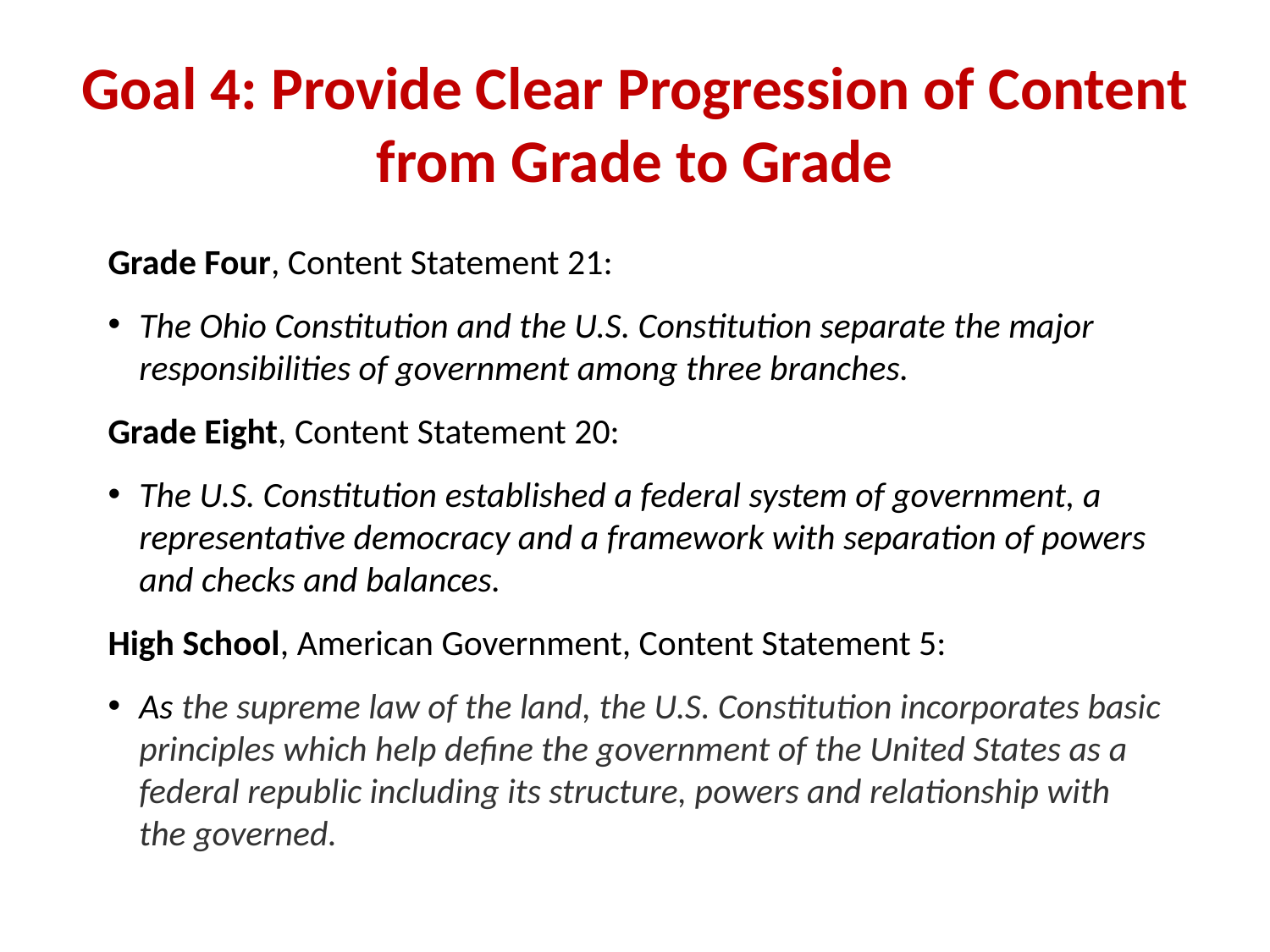

# Goal 4: Provide Clear Progression of Content from Grade to Grade
Grade Four, Content Statement 21:
The Ohio Constitution and the U.S. Constitution separate the major responsibilities of government among three branches.
Grade Eight, Content Statement 20:
The U.S. Constitution established a federal system of government, a representative democracy and a framework with separation of powers and checks and balances.
High School, American Government, Content Statement 5:
As the supreme law of the land, the U.S. Constitution incorporates basic principles which help define the government of the United States as a federal republic including its structure, powers and relationship with the governed.